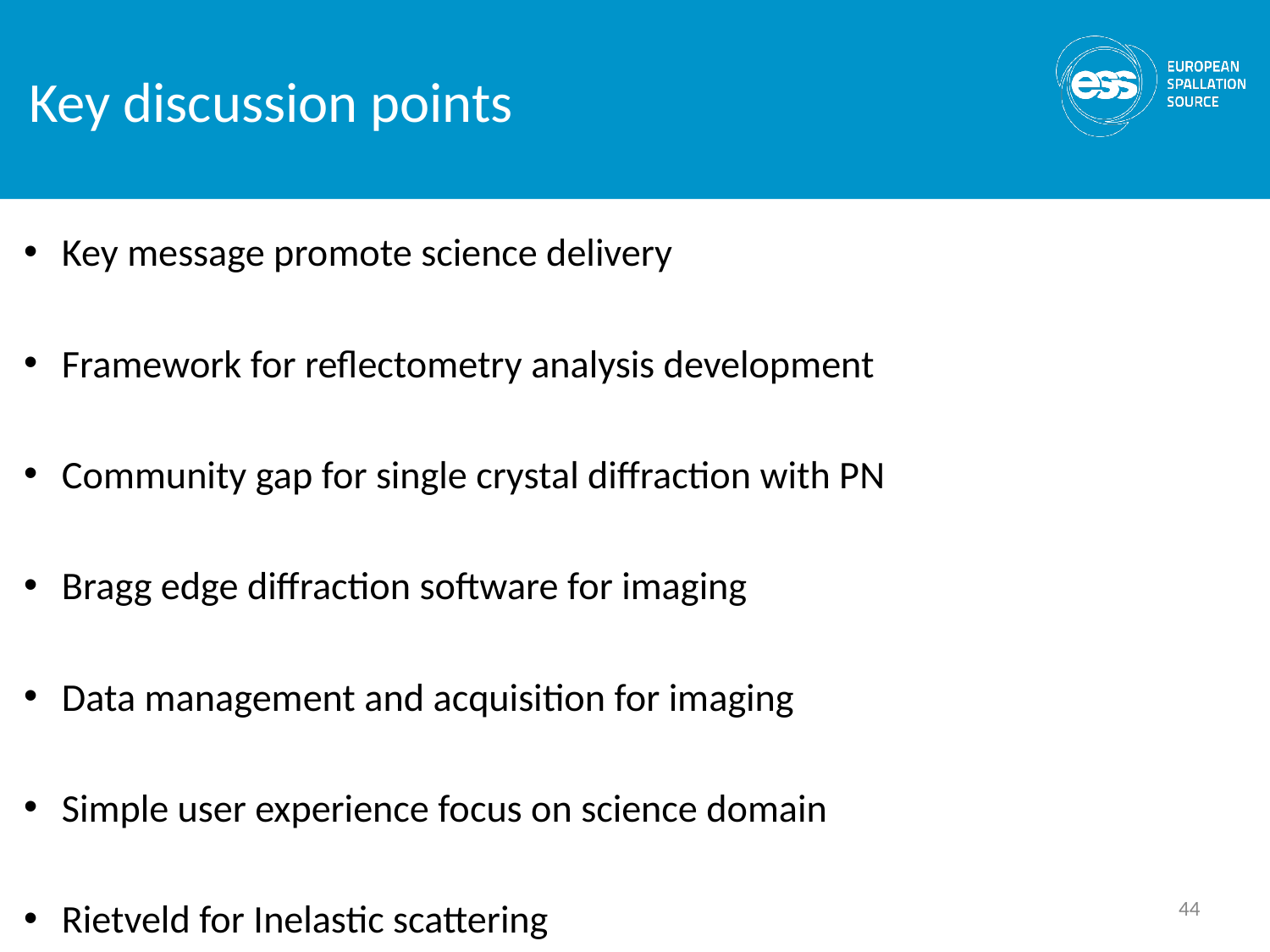

# Key discussion points
Key message promote science delivery

Framework for reflectometry analysis development

Community gap for single crystal diffraction with PN

Bragg edge diffraction software for imaging

Data management and acquisition for imaging

Simple user experience focus on science domain

Rietveld for Inelastic scattering
44